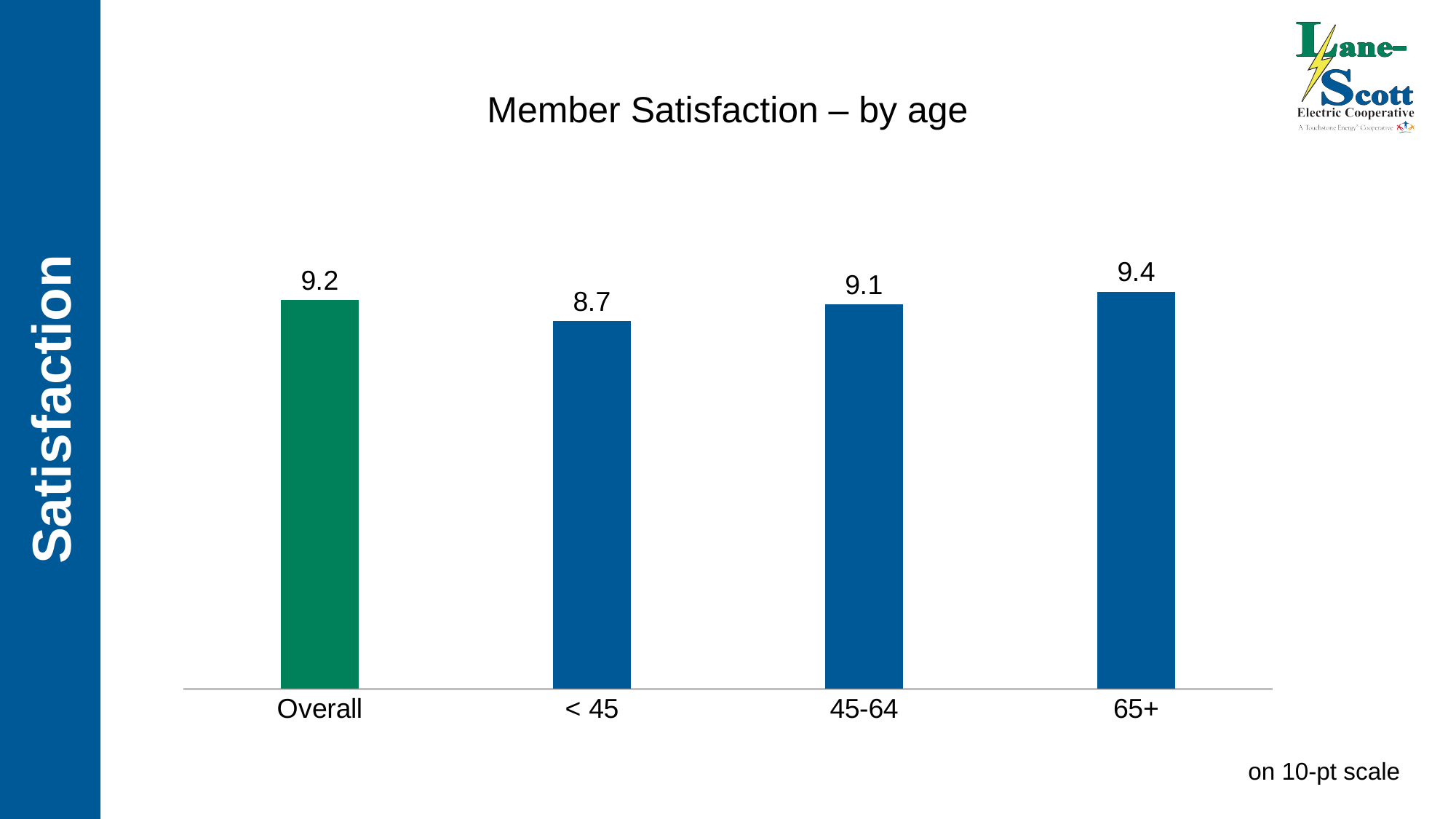

Member Satisfaction – by age

### Chart

| Category |  |
|---|---|
| 65+ | 9.4 |
| 45-64 | 9.1 |
| < 45 | 8.7 |
| Overall | 9.2 |
Satisfaction
on 10-pt scale